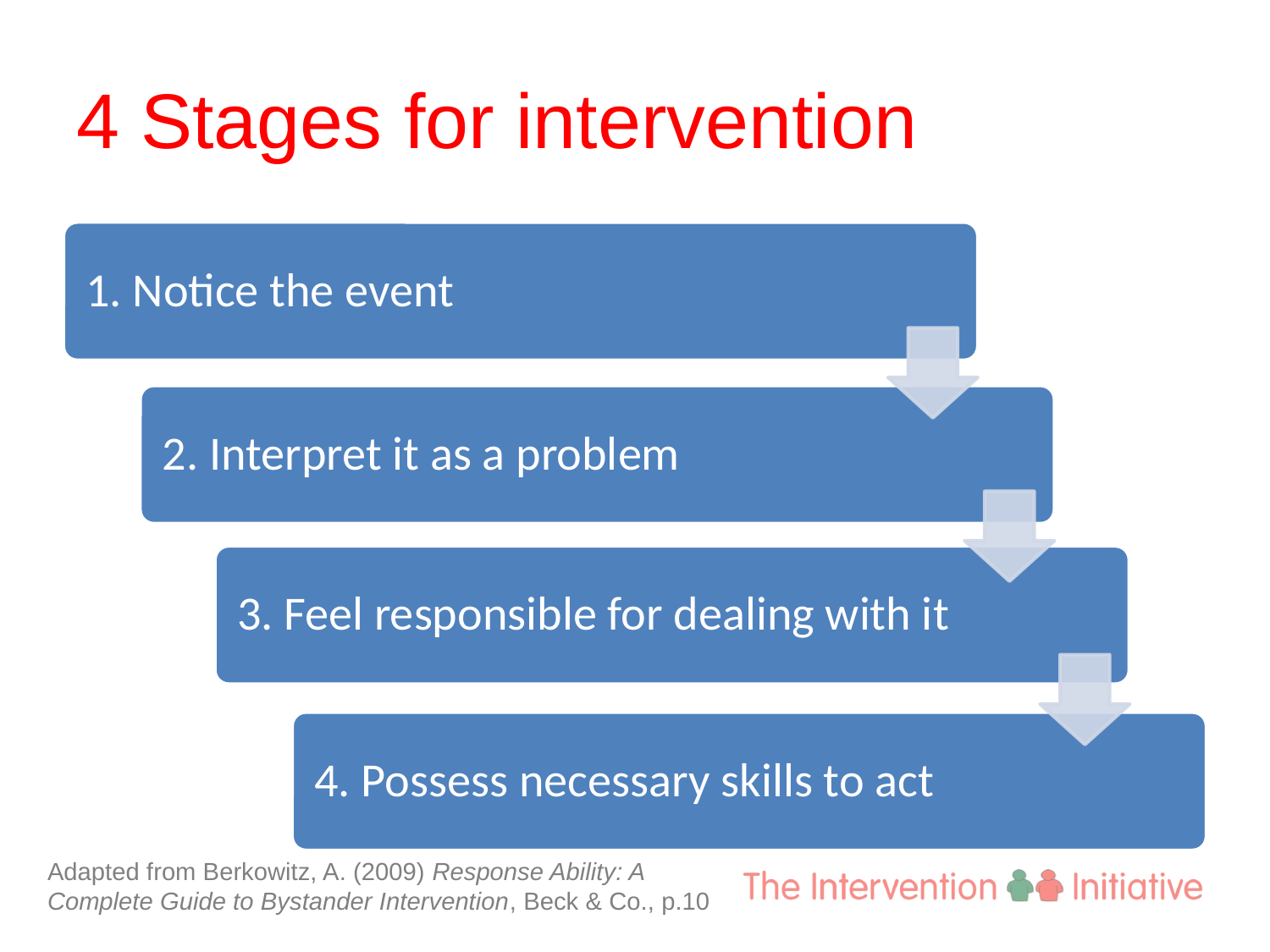

# 4 Stages for intervention
1. Notice the event
2. Interpret it as a problem
3. Feel responsible for dealing with it
4. Possess necessary skills to act

Adapted from Berkowitz, A. (2009) Response Ability: A Complete Guide to Bystander Intervention, Beck & Co., p.10